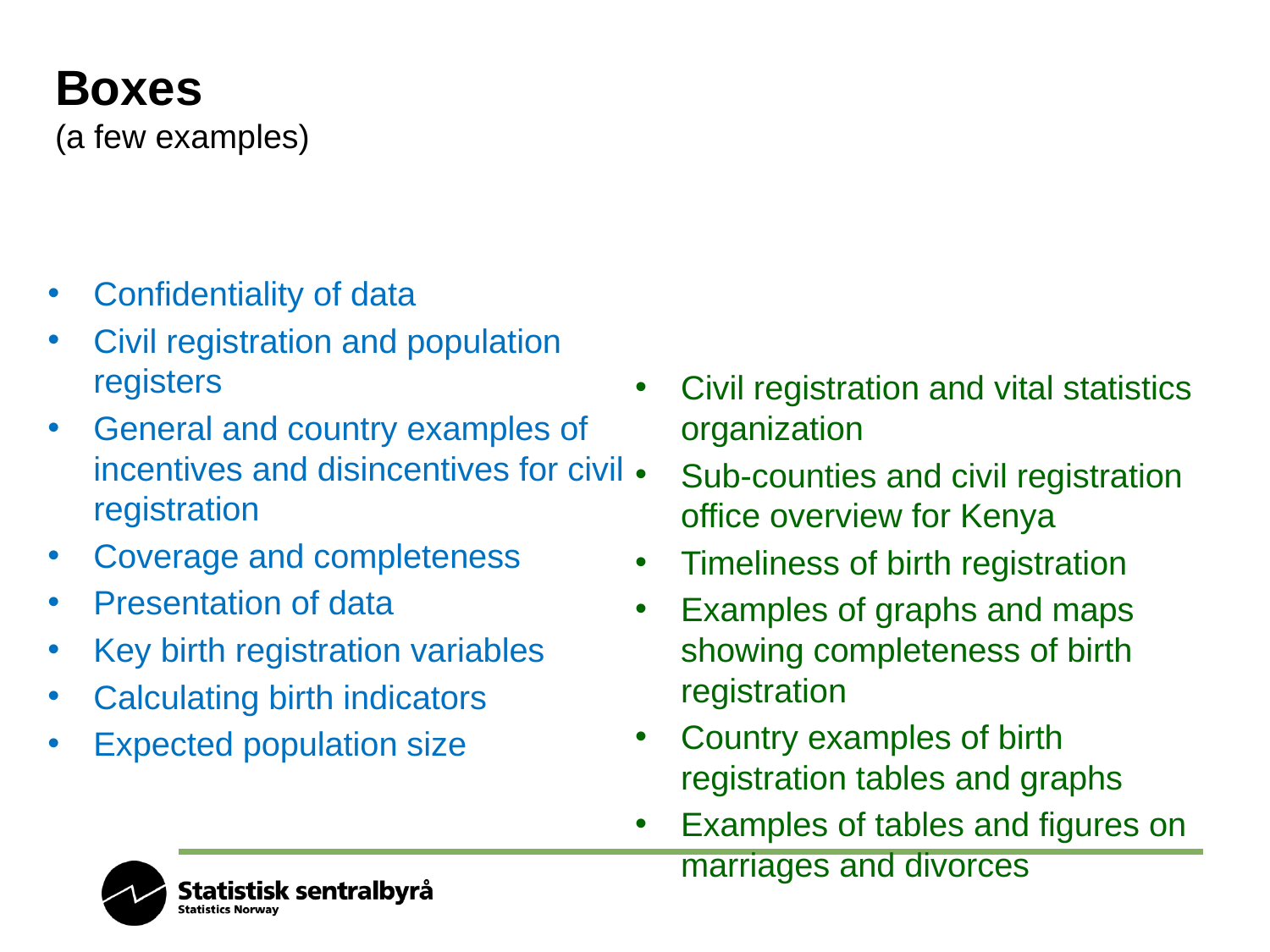

# Boxes (a few examples)
Confidentiality of data
Civil registration and population registers
General and country examples of incentives and disincentives for civil registration
Coverage and completeness
Presentation of data
Key birth registration variables
Calculating birth indicators
Expected population size

Civil registration and vital statistics organization
Sub-counties and civil registration office overview for Kenya
Timeliness of birth registration
Examples of graphs and maps showing completeness of birth registration
Country examples of birth registration tables and graphs
Examples of tables and figures on marriages and divorces